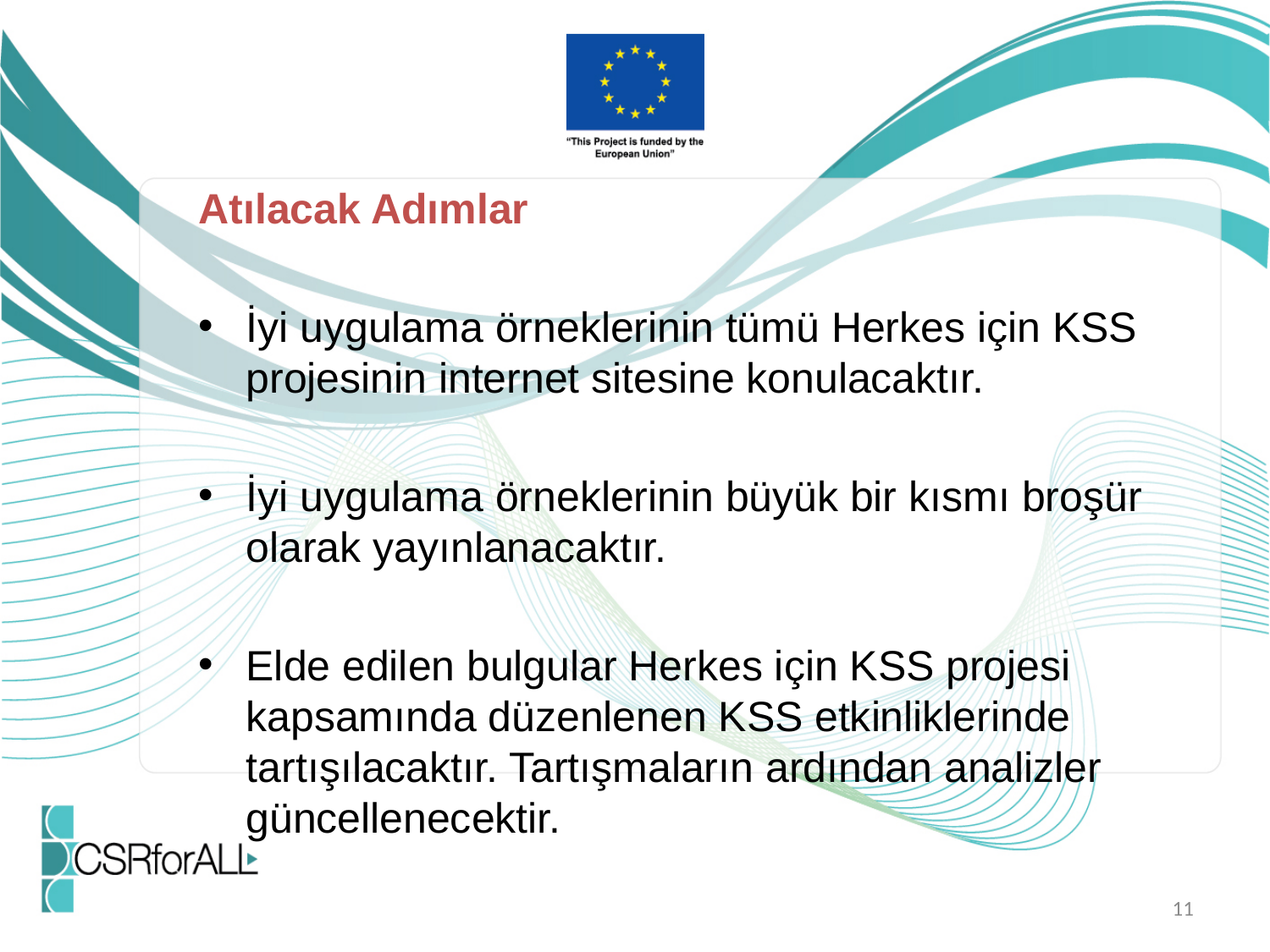

Atılacak Adımlar

İyi uygulama örneklerinin tümü Herkes için KSS projesinin internet sitesine konulacaktır.

İyi uygulama örneklerinin büyük bir kısmı broşür olarak yayınlanacaktır.

Elde edilen bulgular Herkes için KSS projesi kapsamında düzenlenen KSS etkinliklerinde tartışılacaktır. Tartışmaların ardından analizler güncellenecektir.

11